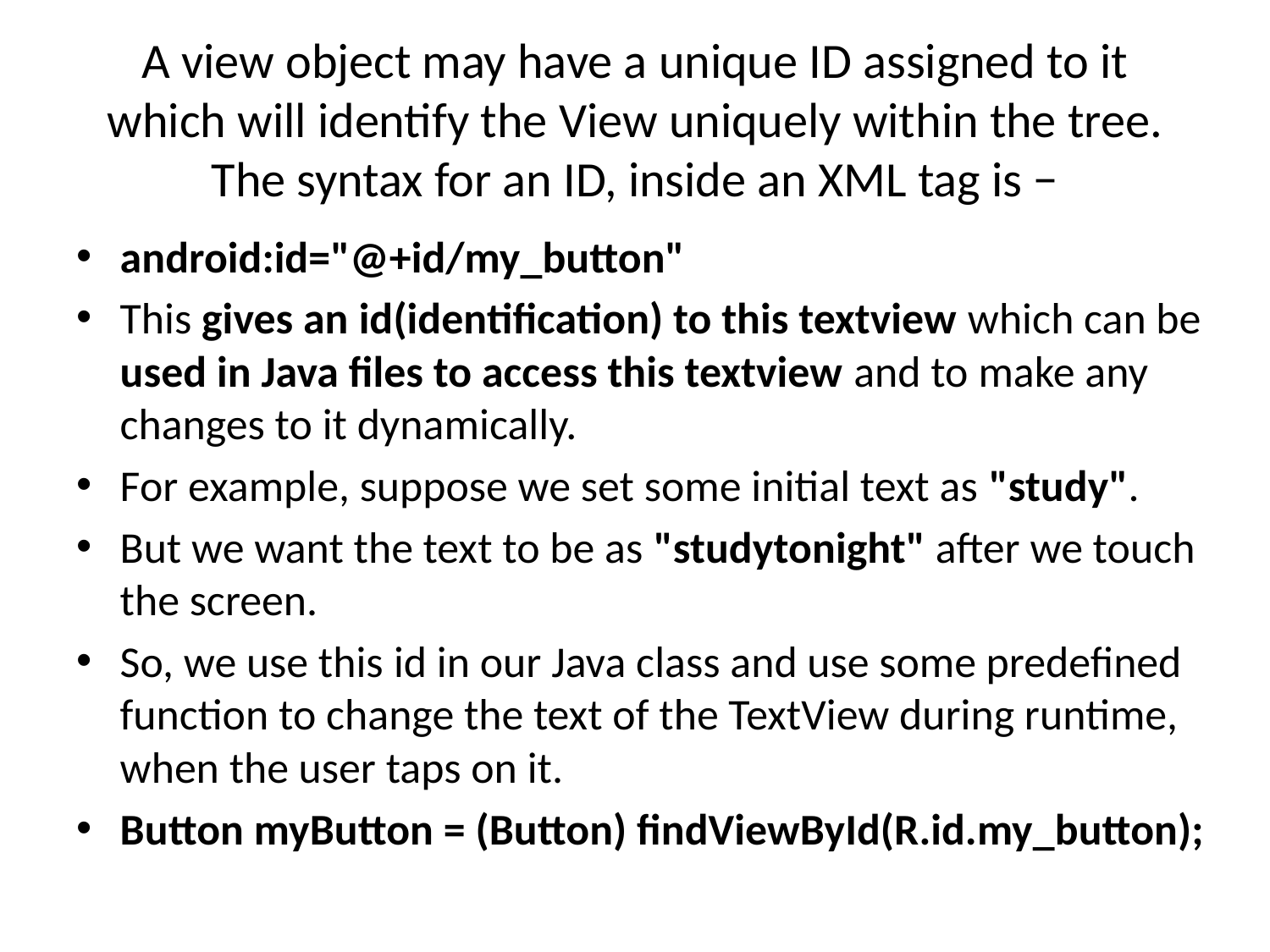

# A view object may have a unique ID assigned to it which will identify the View uniquely within the tree. The syntax for an ID, inside an XML tag is −
android:id="@+id/my_button"
This gives an id(identification) to this textview which can be used in Java files to access this textview and to make any changes to it dynamically.
For example, suppose we set some initial text as "study".
But we want the text to be as "studytonight" after we touch the screen.
So, we use this id in our Java class and use some predefined function to change the text of the TextView during runtime, when the user taps on it.
Button myButton = (Button) findViewById(R.id.my_button);